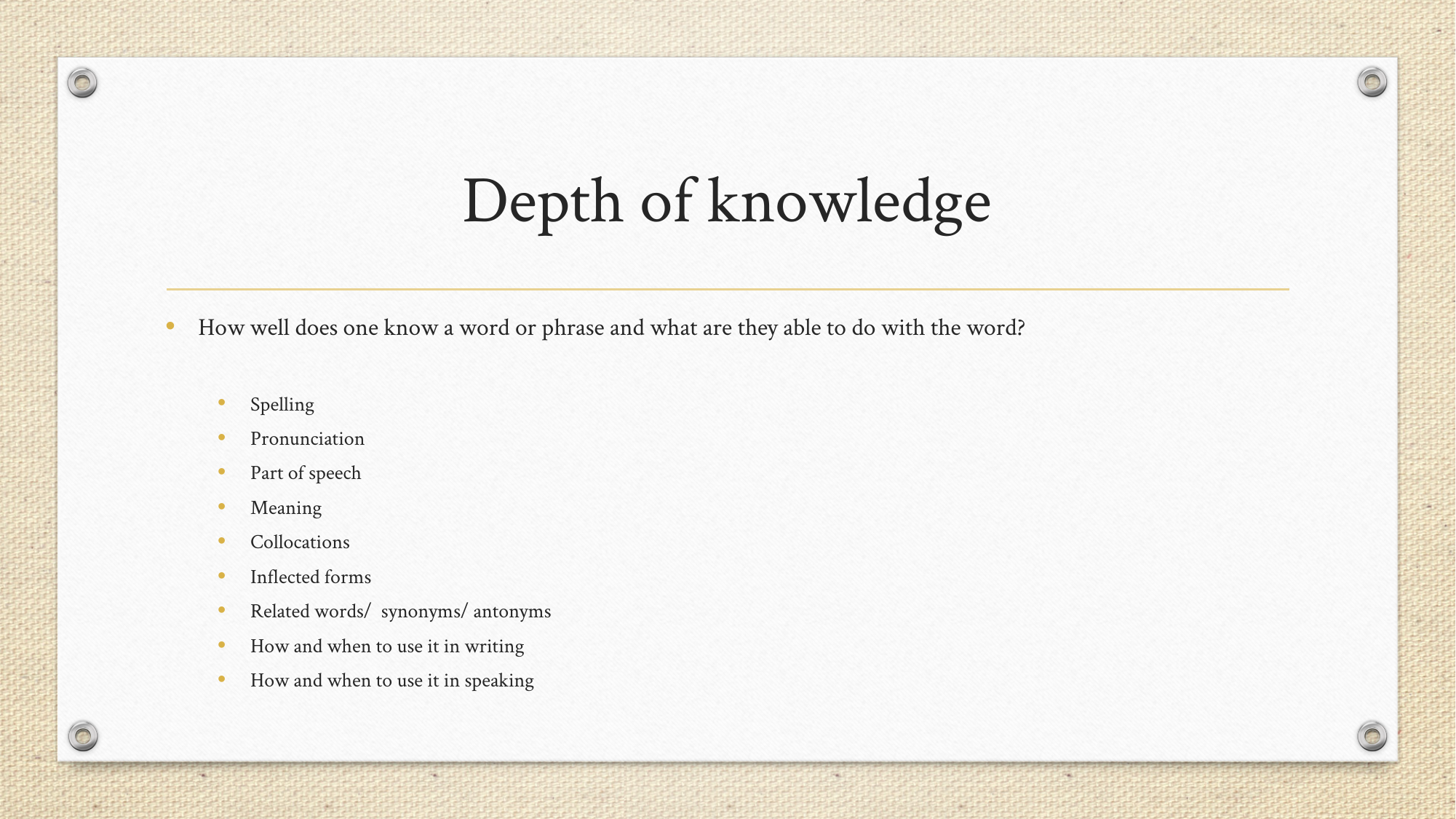

# Depth of knowledge
How well does one know a word or phrase and what are they able to do with the word?

Spelling
Pronunciation
Part of speech
Meaning
Collocations
Inflected forms
Related words/  synonyms/ antonyms
How and when to use it in writing
How and when to use it in speaking